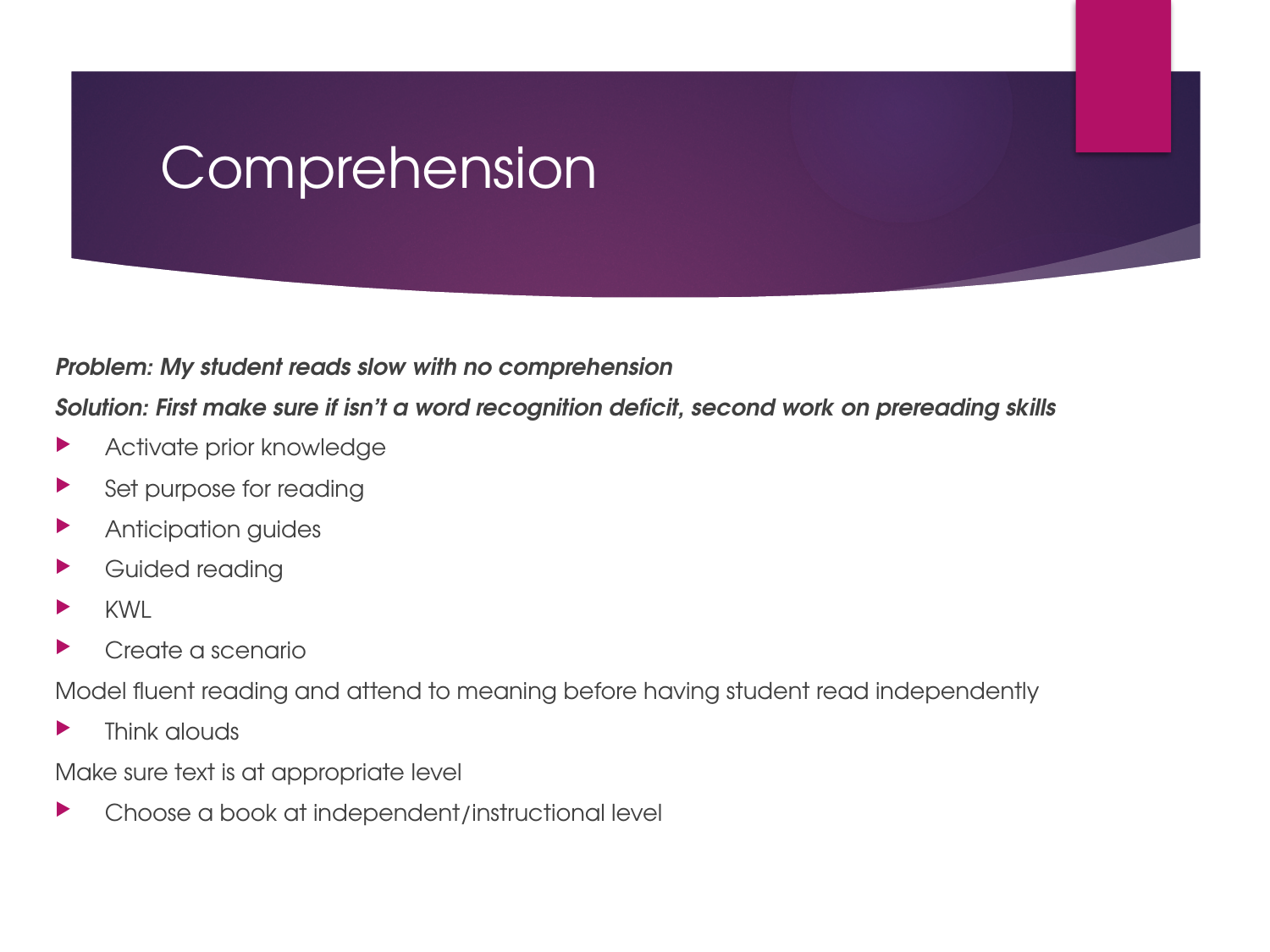

# Comprehension
Problem: My student reads slow with no comprehension
Solution: First make sure if isn’t a word recognition deficit, second work on prereading skills
Activate prior knowledge
Set purpose for reading
Anticipation guides
Guided reading
KWL
Create a scenario
Model fluent reading and attend to meaning before having student read independently
Think alouds
Make sure text is at appropriate level
Choose a book at independent/instructional level